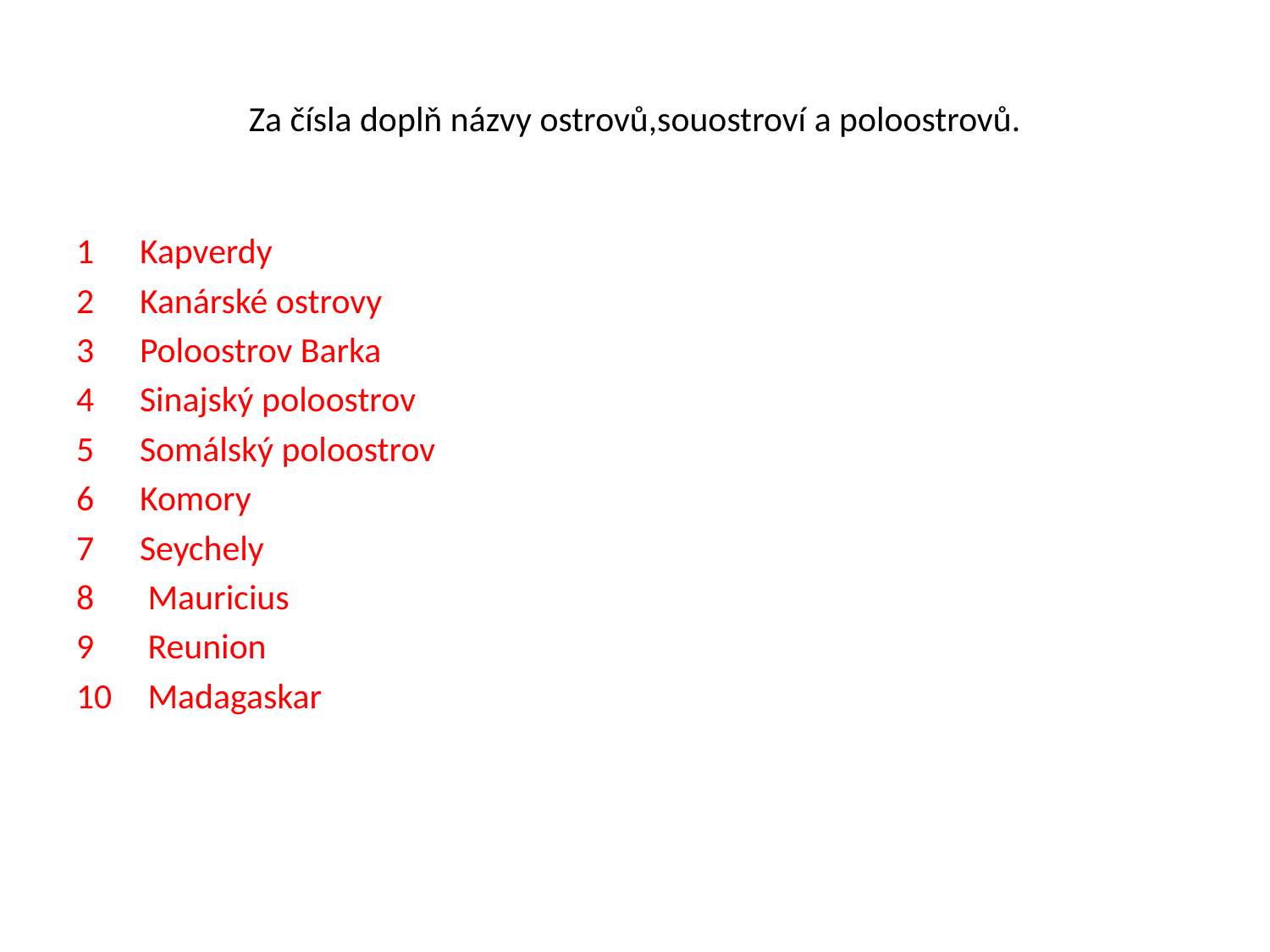

# Za čísla doplň názvy ostrovů,souostroví a poloostrovů.
Kapverdy
Kanárské ostrovy
Poloostrov Barka
Sinajský poloostrov
Somálský poloostrov
Komory
Seychely
 Mauricius
 Reunion
 Madagaskar